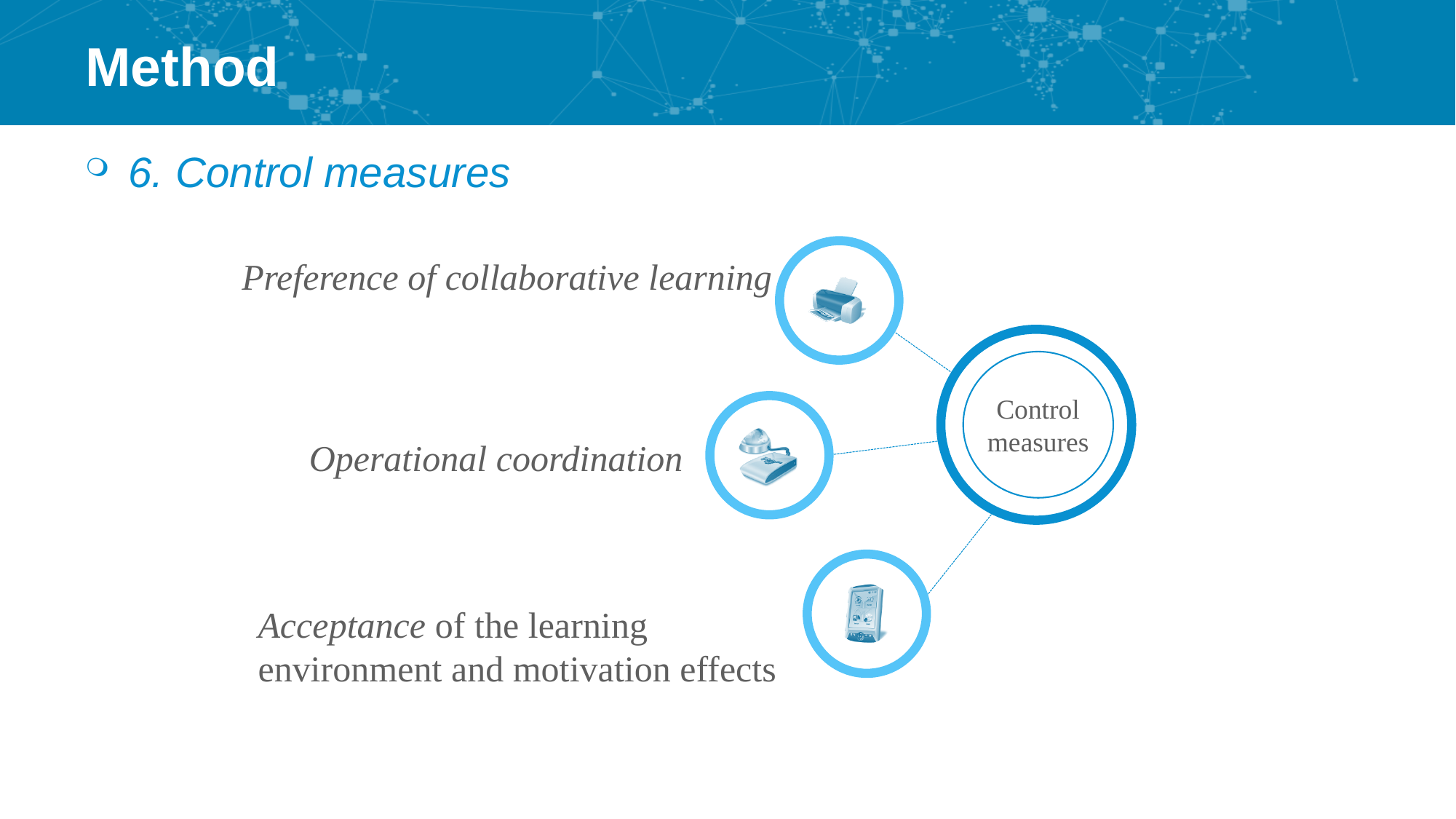

# Method
6. Control measures

 Preference of collaborative learning

Control measures

 Operational coordination

Acceptance of the learning environment and motivation effects